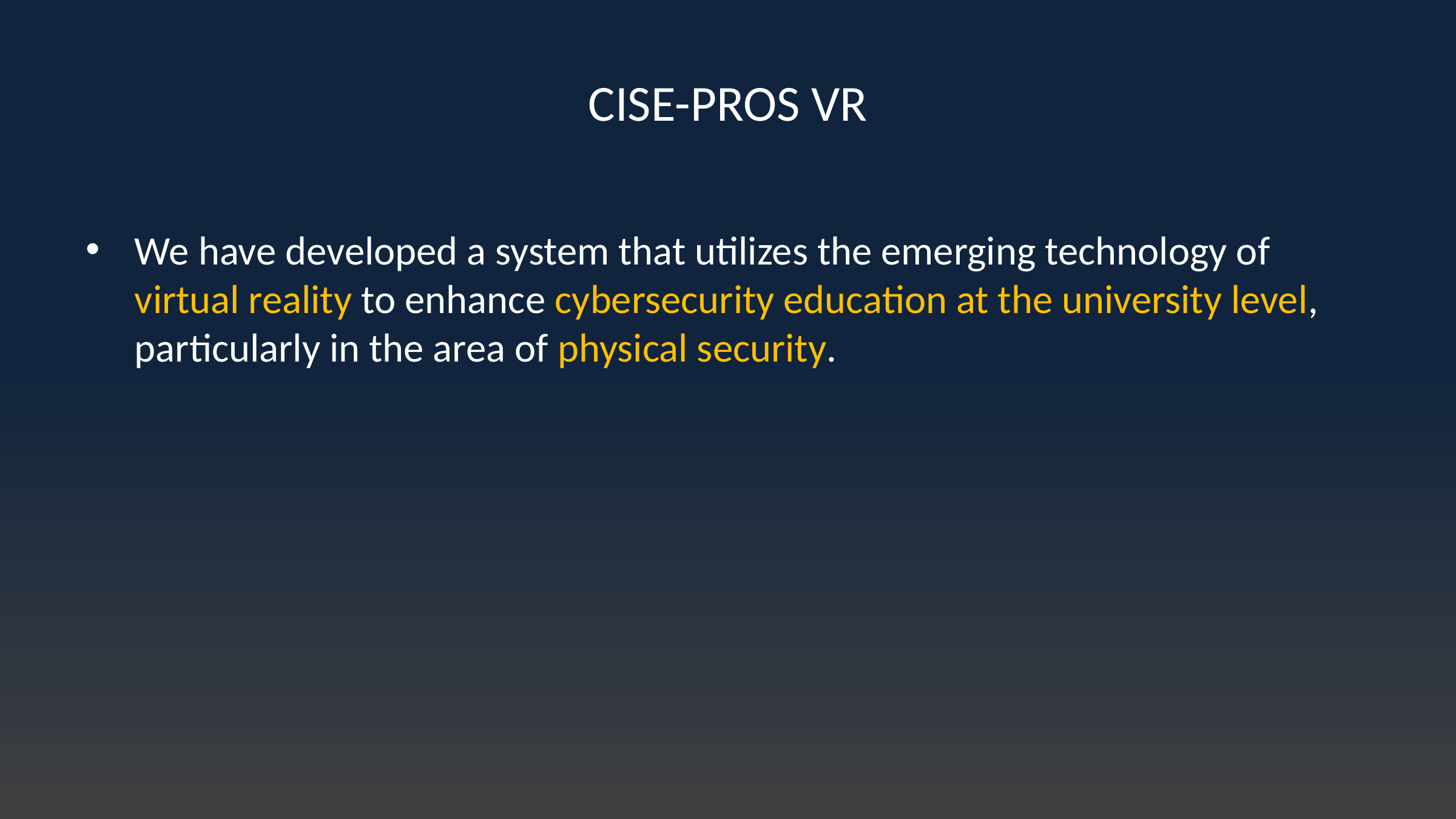

# CISE-PROS VR
We have developed a system that utilizes the emerging technology of virtual reality to enhance cybersecurity education at the university level, particularly in the area of physical security.